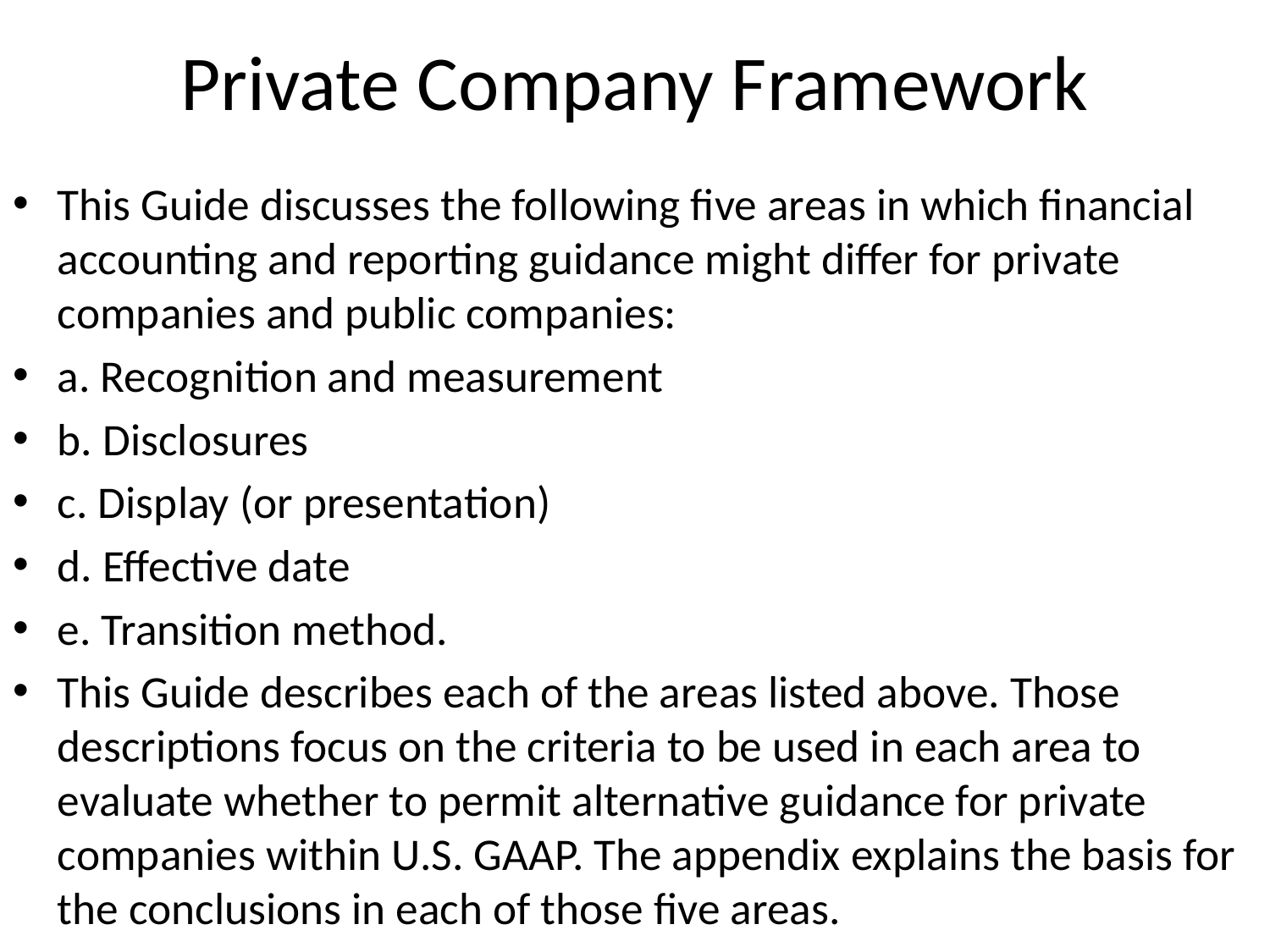

# Private Company Framework
This Guide discusses the following five areas in which financial accounting and reporting guidance might differ for private companies and public companies:
a. Recognition and measurement
b. Disclosures
c. Display (or presentation)
d. Effective date
e. Transition method.
This Guide describes each of the areas listed above. Those descriptions focus on the criteria to be used in each area to evaluate whether to permit alternative guidance for private companies within U.S. GAAP. The appendix explains the basis for the conclusions in each of those five areas.